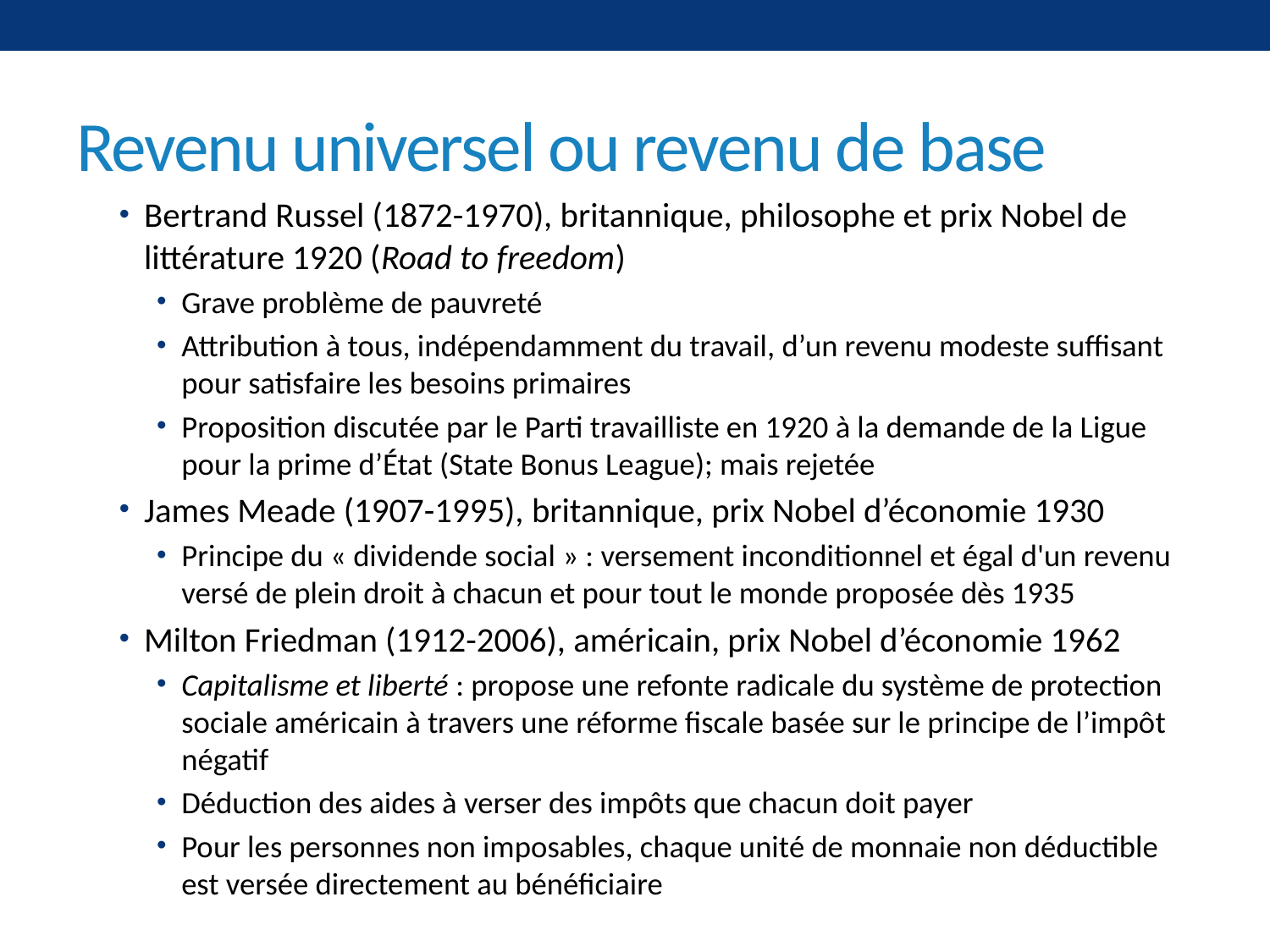

# Revenu universel ou revenu de base
Bertrand Russel (1872-1970), britannique, philosophe et prix Nobel de littérature 1920 (Road to freedom)
Grave problème de pauvreté
Attribution à tous, indépendamment du travail, d’un revenu modeste suffisant pour satisfaire les besoins primaires
Proposition discutée par le Parti travailliste en 1920 à la demande de la Ligue pour la prime d’État (State Bonus League); mais rejetée
James Meade (1907-1995), britannique, prix Nobel d’économie 1930
Principe du « dividende social » : versement inconditionnel et égal d'un revenu versé de plein droit à chacun et pour tout le monde proposée dès 1935
Milton Friedman (1912-2006), américain, prix Nobel d’économie 1962
Capitalisme et liberté : propose une refonte radicale du système de protection sociale américain à travers une réforme fiscale basée sur le principe de l’impôt négatif
Déduction des aides à verser des impôts que chacun doit payer
Pour les personnes non imposables, chaque unité de monnaie non déductible est versée directement au bénéficiaire